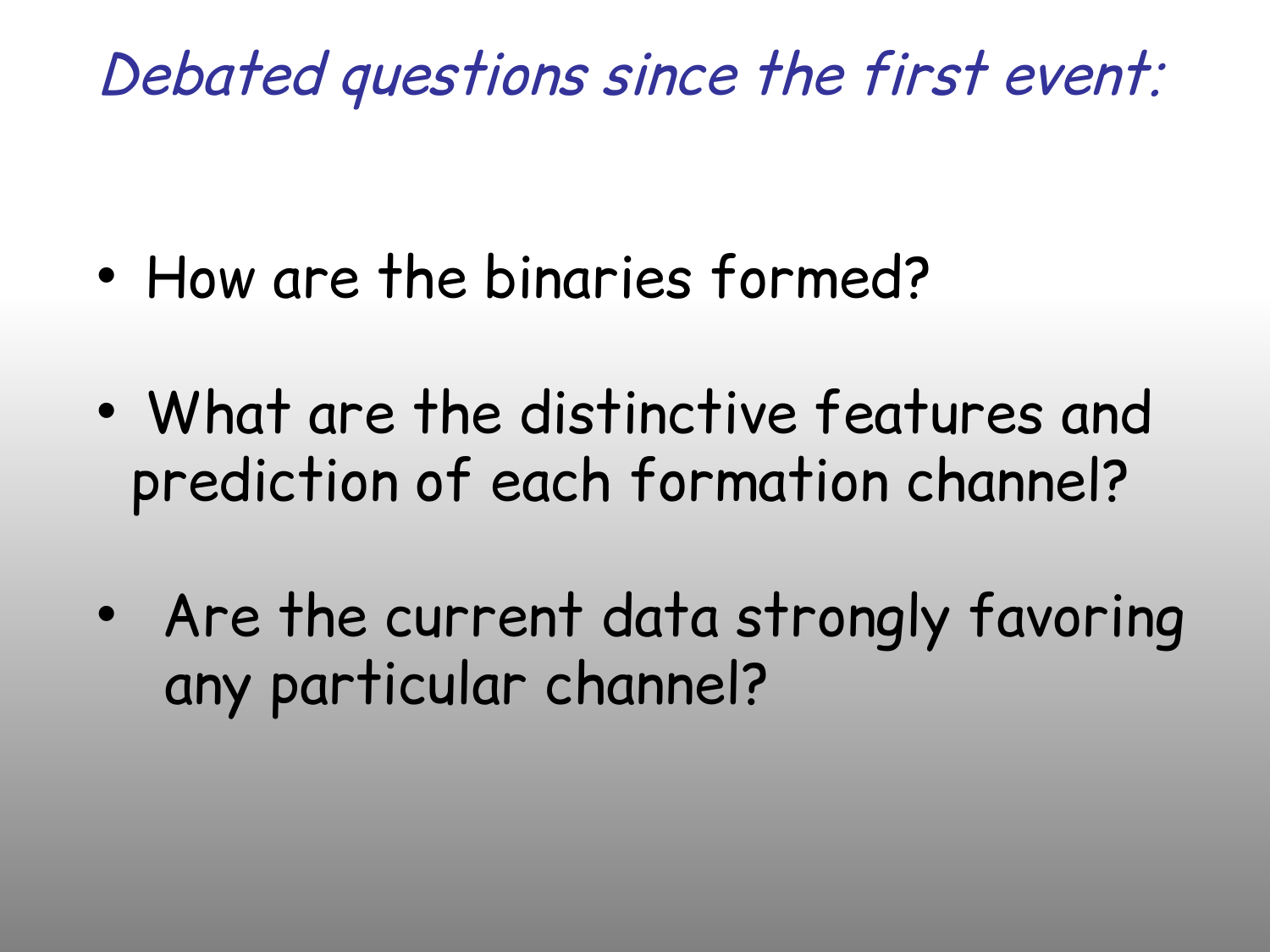

Debated questions since the first event:

How are the binaries formed?

What are the distinctive features and
  prediction of each formation channel?

 Are the current data strongly favoring
    any particular channel?